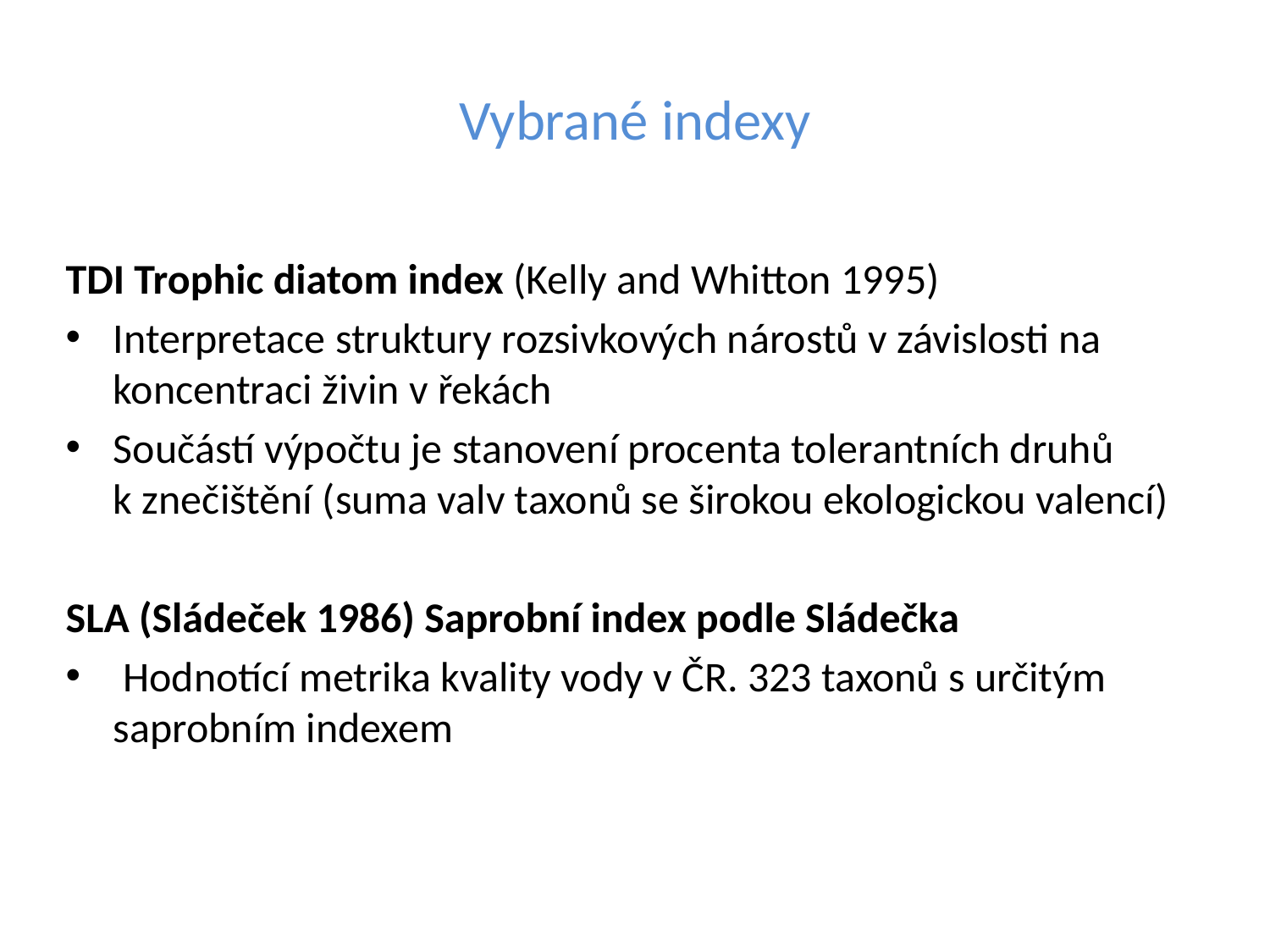

# Vybrané indexy
TDI Trophic diatom index (Kelly and Whitton 1995)
Interpretace struktury rozsivkových nárostů v závislosti na koncentraci živin v řekách
Součástí výpočtu je stanovení procenta tolerantních druhů k znečištění (suma valv taxonů se širokou ekologickou valencí)

SLA (Sládeček 1986) Saprobní index podle Sládečka
 Hodnotící metrika kvality vody v ČR. 323 taxonů s určitým saprobním indexem